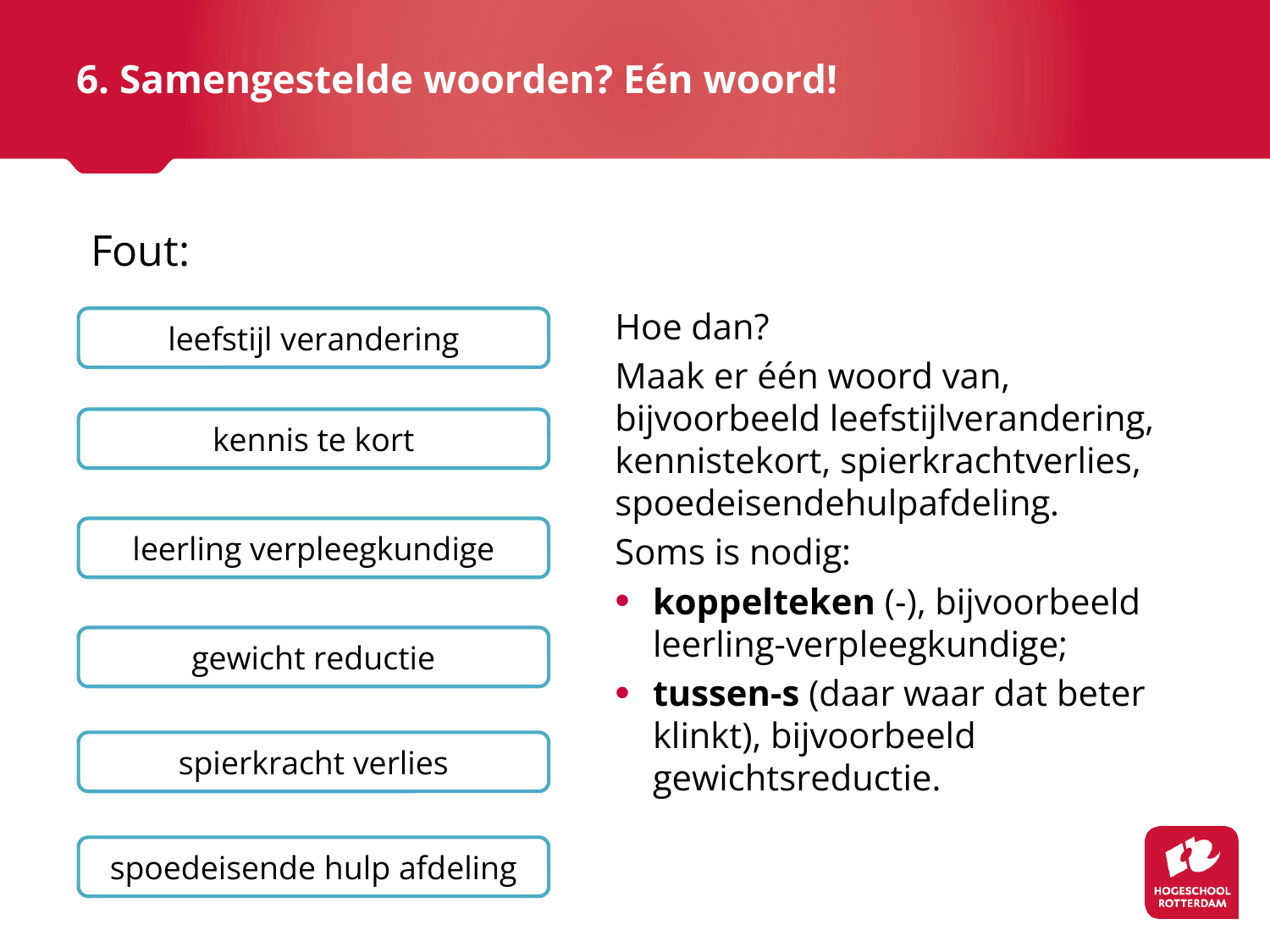

# 6. Samengestelde woorden? Eén woord!
Fout:

Hoe dan?
Maak er één woord van, bijvoorbeeld leefstijlverandering, kennistekort, spierkrachtverlies, spoedeisendehulpafdeling.
Soms is nodig:
koppelteken (-), bijvoorbeeld leerling-verpleegkundige;
tussen-s (daar waar dat beter klinkt), bijvoorbeeld gewichtsreductie.

leefstijl verandering
kennis te kort
leerling verpleegkundige
gewicht reductie
spierkracht verlies
spoedeisende hulp afdeling